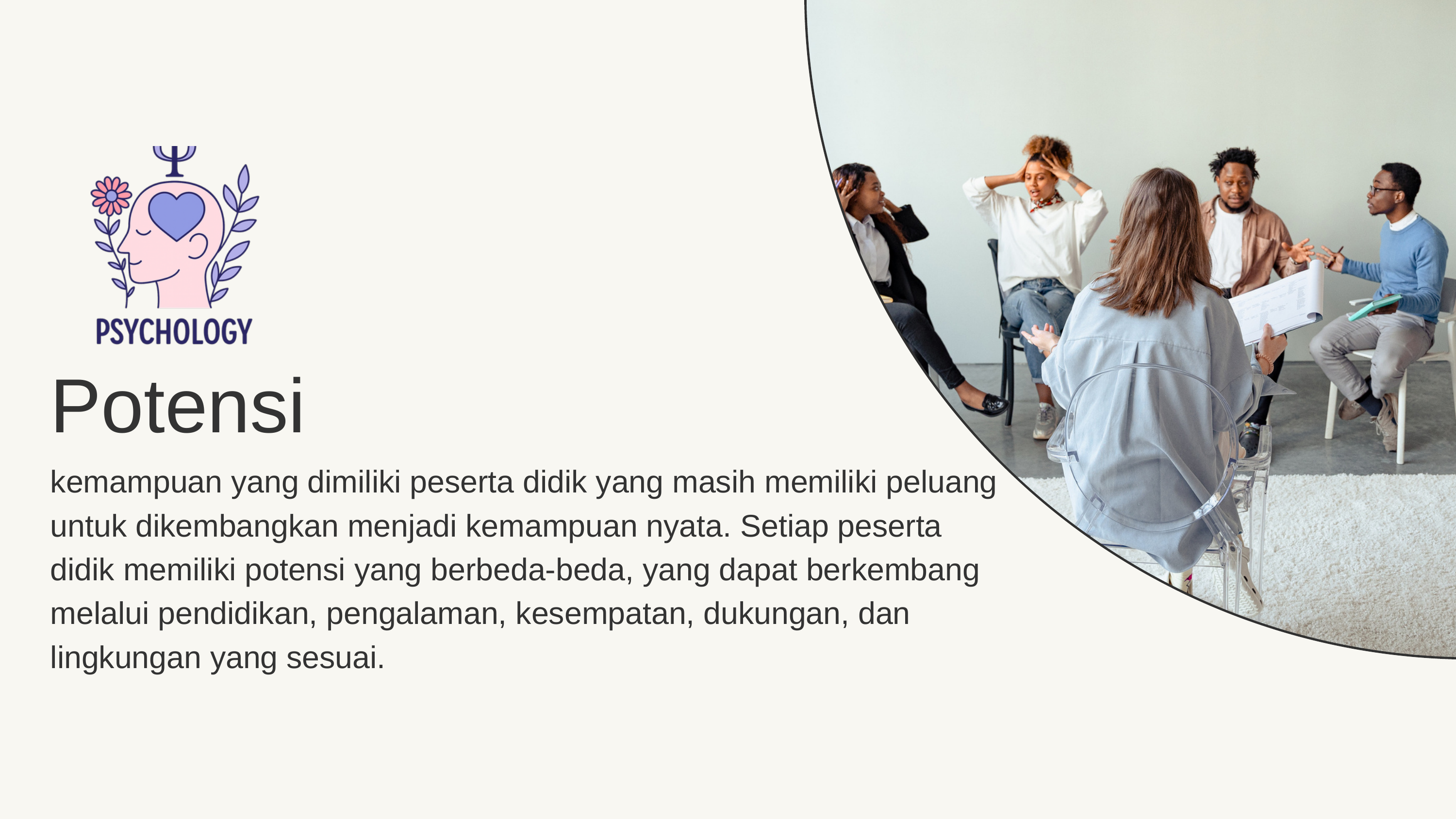

Potensi
kemampuan yang dimiliki peserta didik yang masih memiliki peluang untuk dikembangkan menjadi kemampuan nyata. Setiap peserta didik memiliki potensi yang berbeda-beda, yang dapat berkembang melalui pendidikan, pengalaman, kesempatan, dukungan, dan lingkungan yang sesuai.